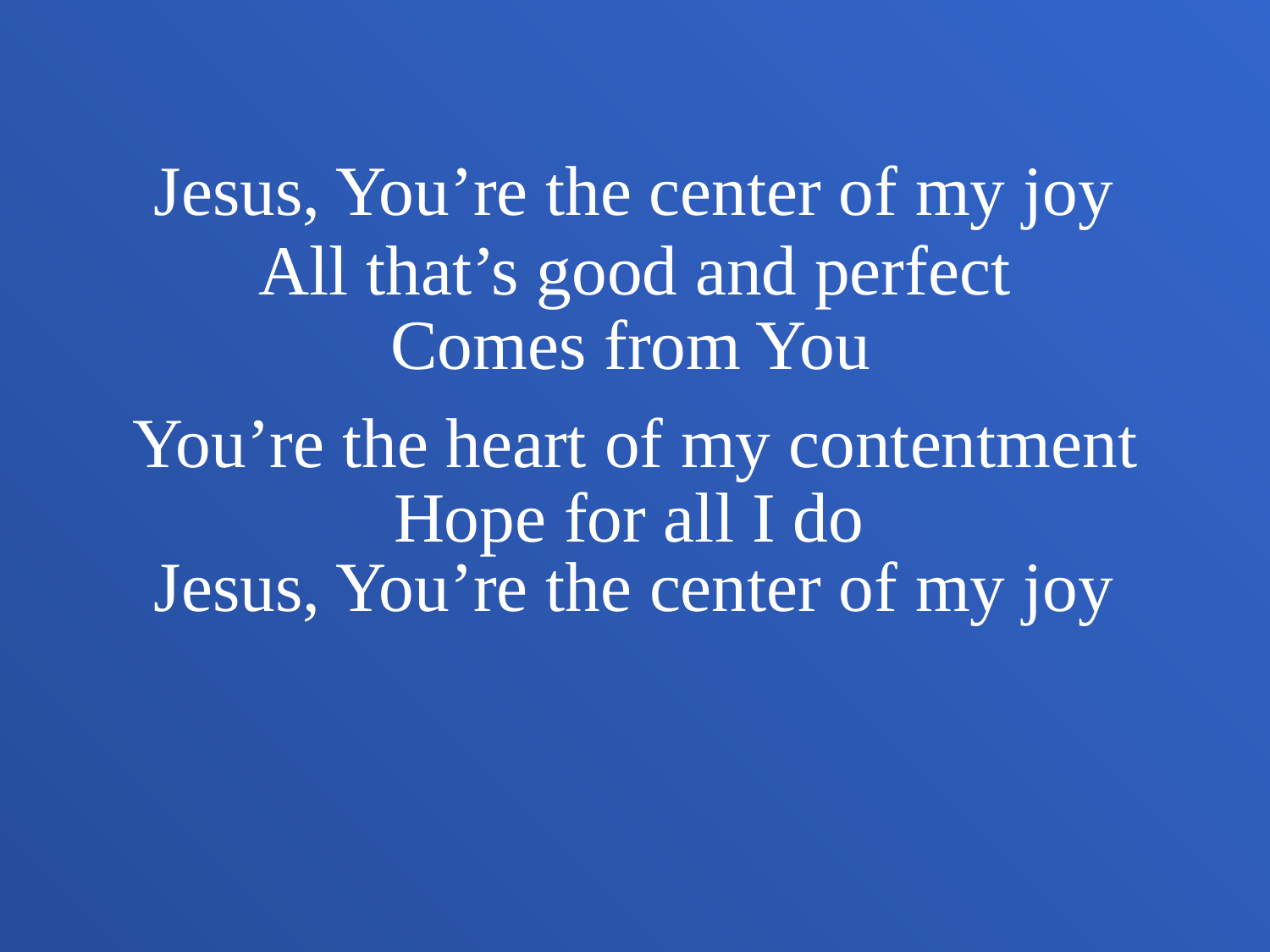

Jesus, You’re the center of my joy
All that’s good and perfect
Comes from You
You’re the heart of my contentment
Hope for all I do
Jesus, You’re the center of my joy